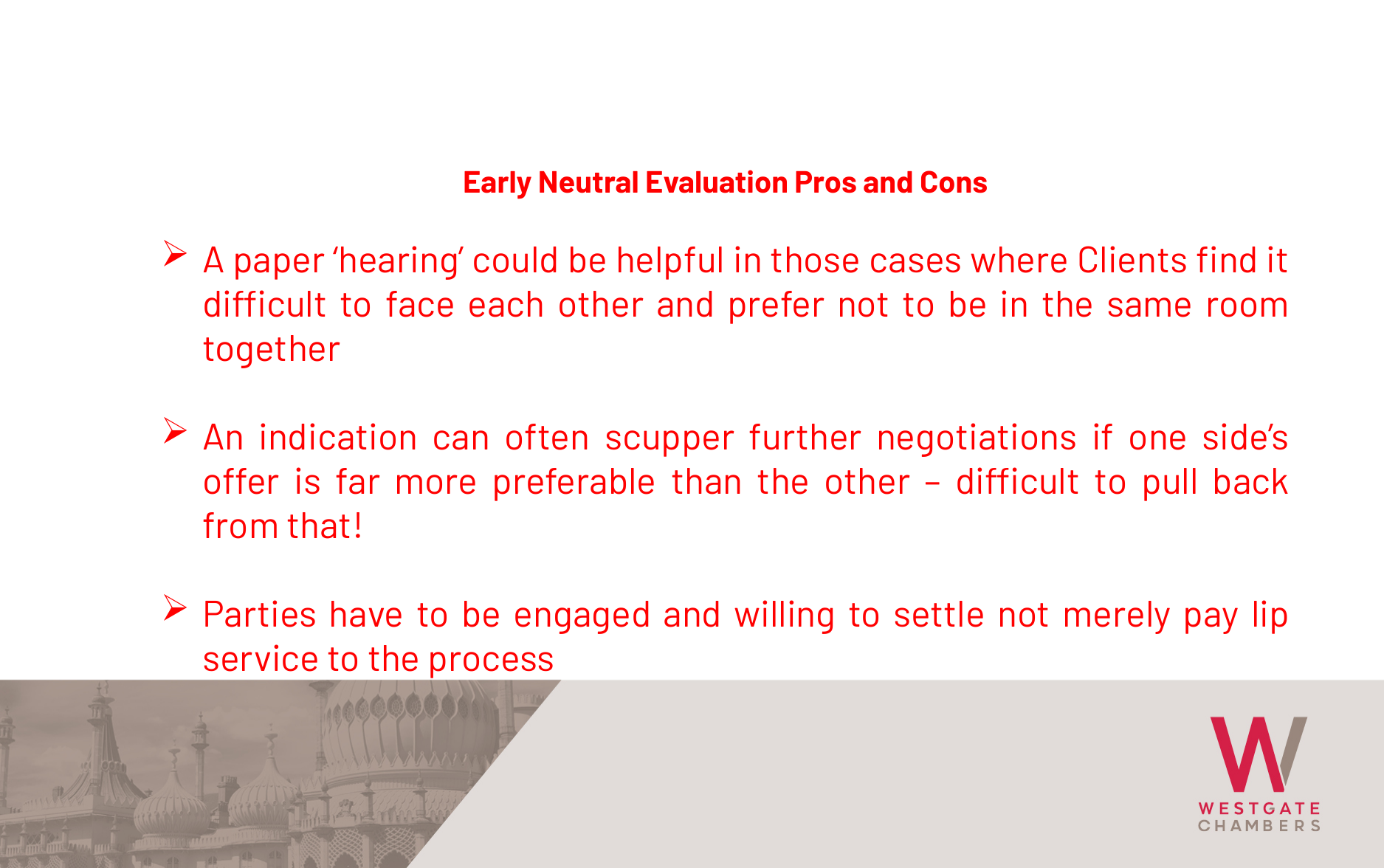

Early Neutral Evaluation Pros and Cons

A paper ‘hearing’ could be helpful in those cases where Clients find it difficult to face each other and prefer not to be in the same room together

An indication can often scupper further negotiations if one side’s offer is far more preferable than the other – difficult to pull back from that!

Parties have to be engaged and willing to settle not merely pay lip service to the process